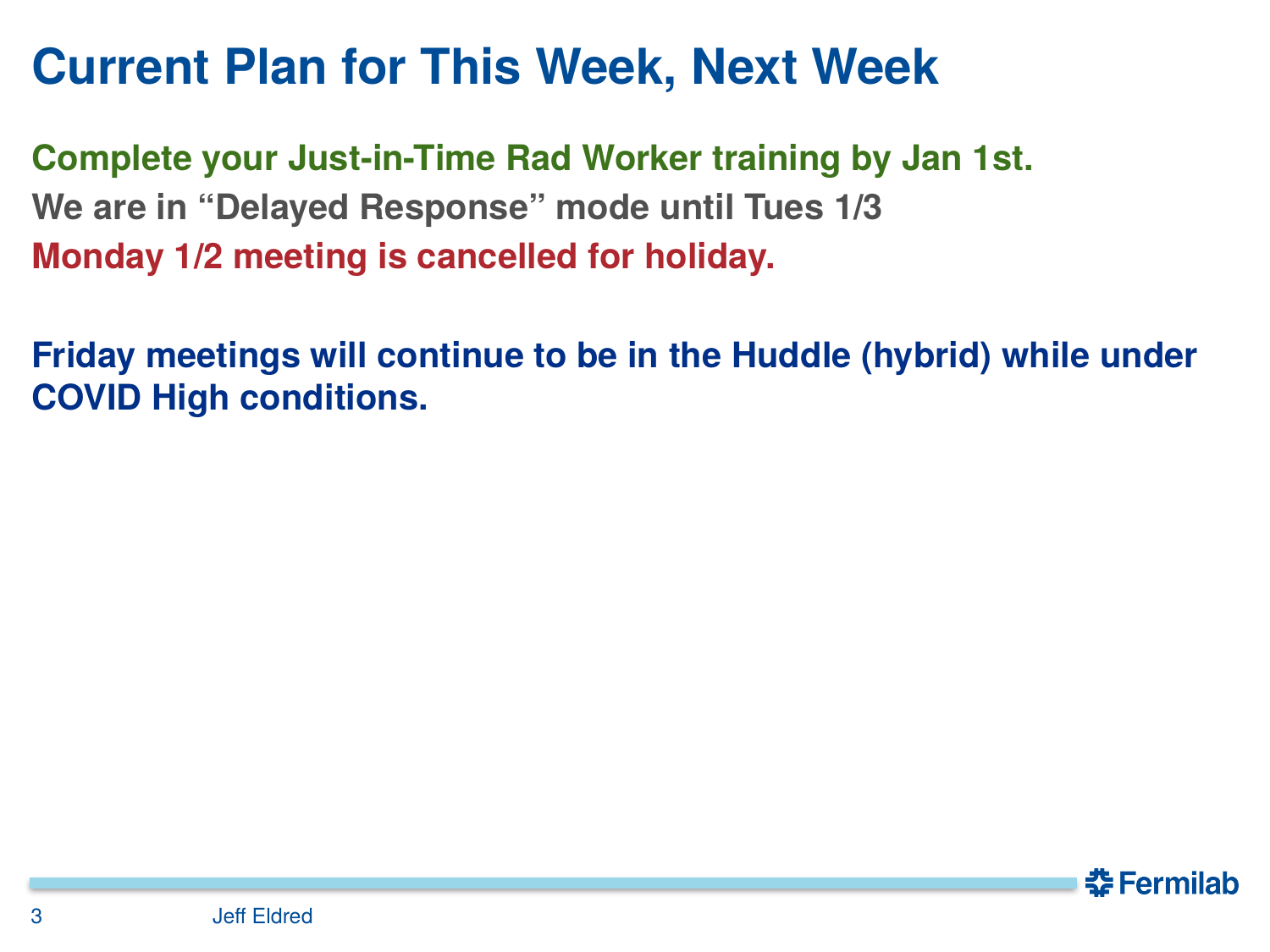

# Current Plan for This Week, Next Week
Complete your Just-in-Time Rad Worker training by Jan 1st.
We are in “Delayed Response” mode until Tues 1/3
Monday 1/2 meeting is cancelled for holiday.

Friday meetings will continue to be in the Huddle (hybrid) while under COVID High conditions.

3
Jeff Eldred